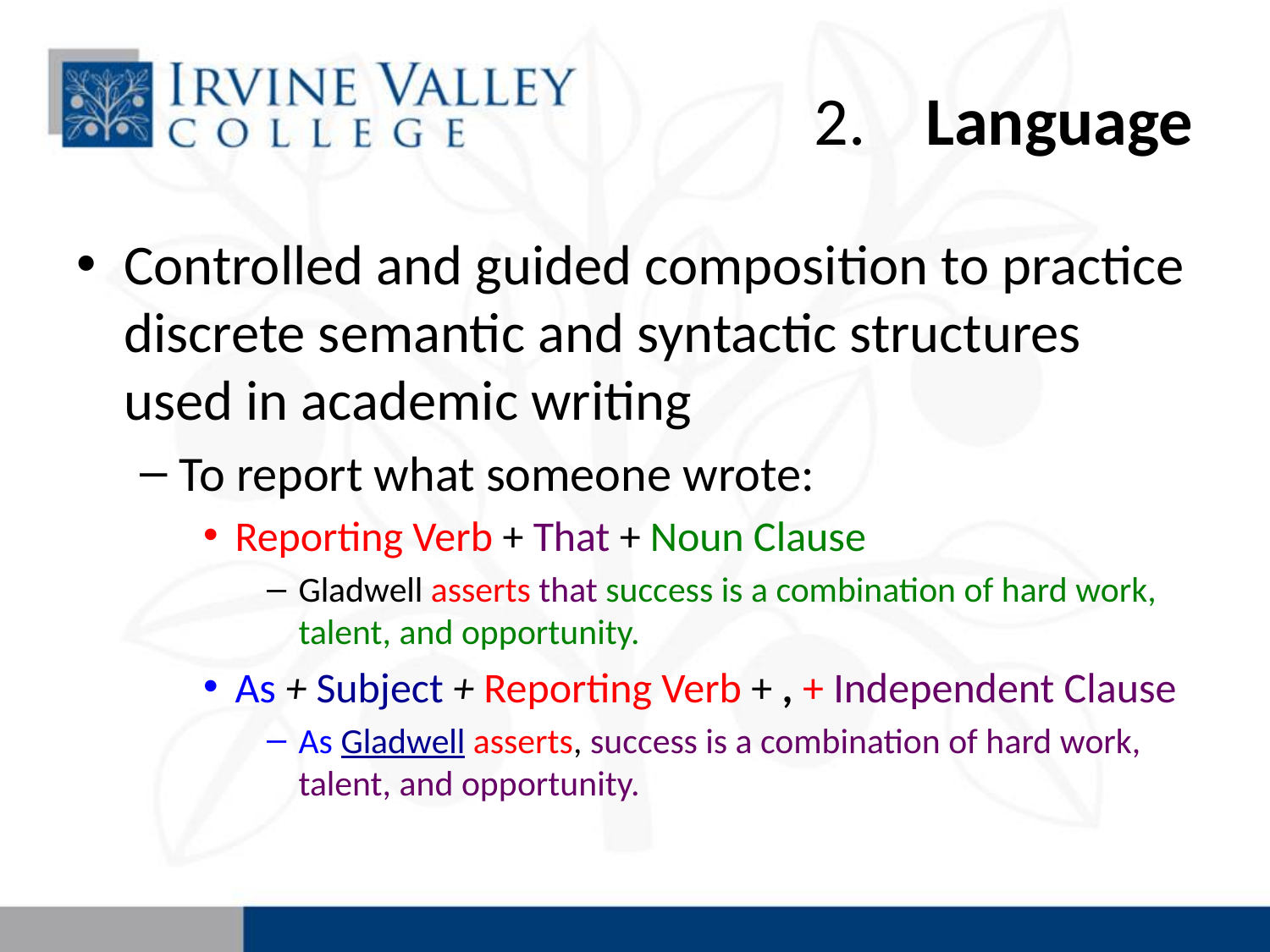

# 2. 	Language
Controlled and guided composition to practice discrete semantic and syntactic structures used in academic writing
To report what someone wrote:
Reporting Verb + That + Noun Clause
Gladwell asserts that success is a combination of hard work, talent, and opportunity.
As + Subject + Reporting Verb + , + Independent Clause
As Gladwell asserts, success is a combination of hard work, talent, and opportunity.